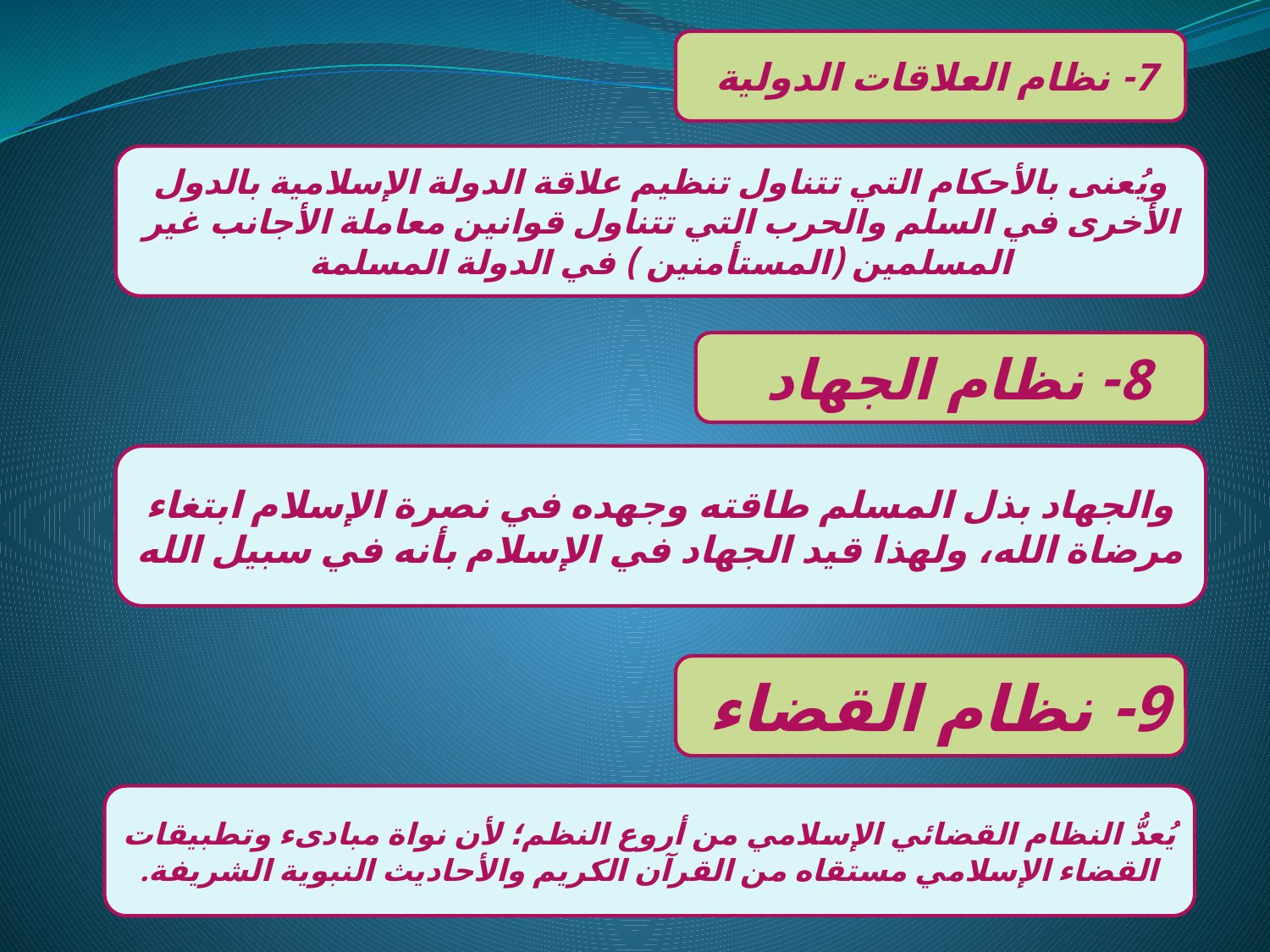

7- نظام العلاقات الدولية
ويُعنى بالأحكام التي تتناول تنظيم علاقة الدولة الإسلامية بالدول الأخرى في السلم والحرب التي تتناول قوانين معاملة الأجانب غير المسلمين (المستأمنين ) في الدولة المسلمة
8- نظام الجهاد
والجهاد بذل المسلم طاقته وجهده في نصرة الإسلام ابتغاء مرضاة الله، ولهذا قيد الجهاد في الإسلام بأنه في سبيل الله
9- نظام القضاء
يُعدُّ النظام القضائي الإسلامي من أروع النظم؛ لأن نواة مبادىء وتطبيقات القضاء الإسلامي مستقاه من القرآن الكريم والأحاديث النبوية الشريفة.